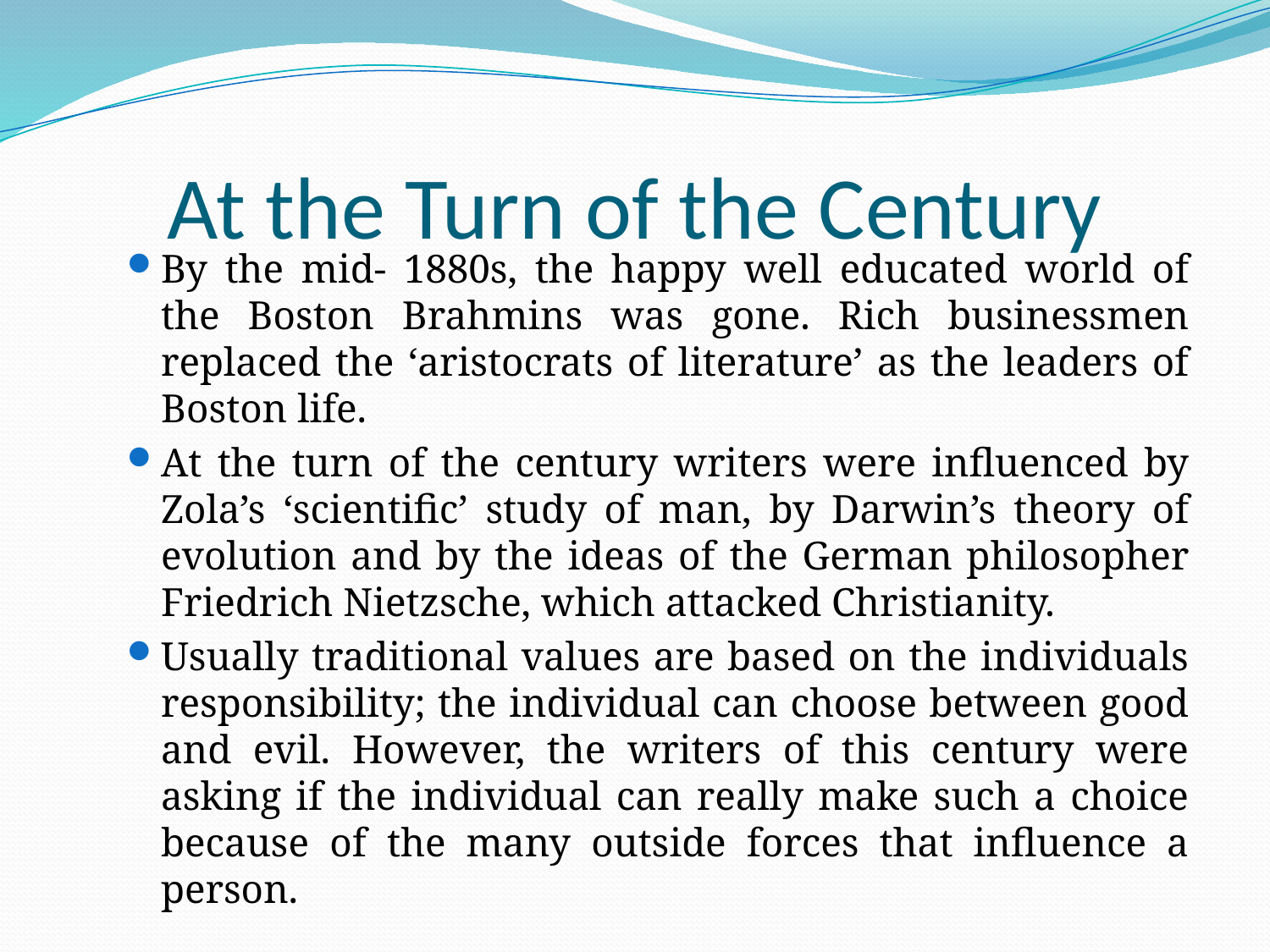

# At the Turn of the Century
By the mid- 1880s, the happy well educated world of the Boston Brahmins was gone. Rich businessmen replaced the ‘aristocrats of literature’ as the leaders of Boston life.
At the turn of the century writers were influenced by Zola’s ‘scientific’ study of man, by Darwin’s theory of evolution and by the ideas of the German philosopher Friedrich Nietzsche, which attacked Christianity.
Usually traditional values are based on the individuals responsibility; the individual can choose between good and evil. However, the writers of this century were asking if the individual can really make such a choice because of the many outside forces that influence a person.